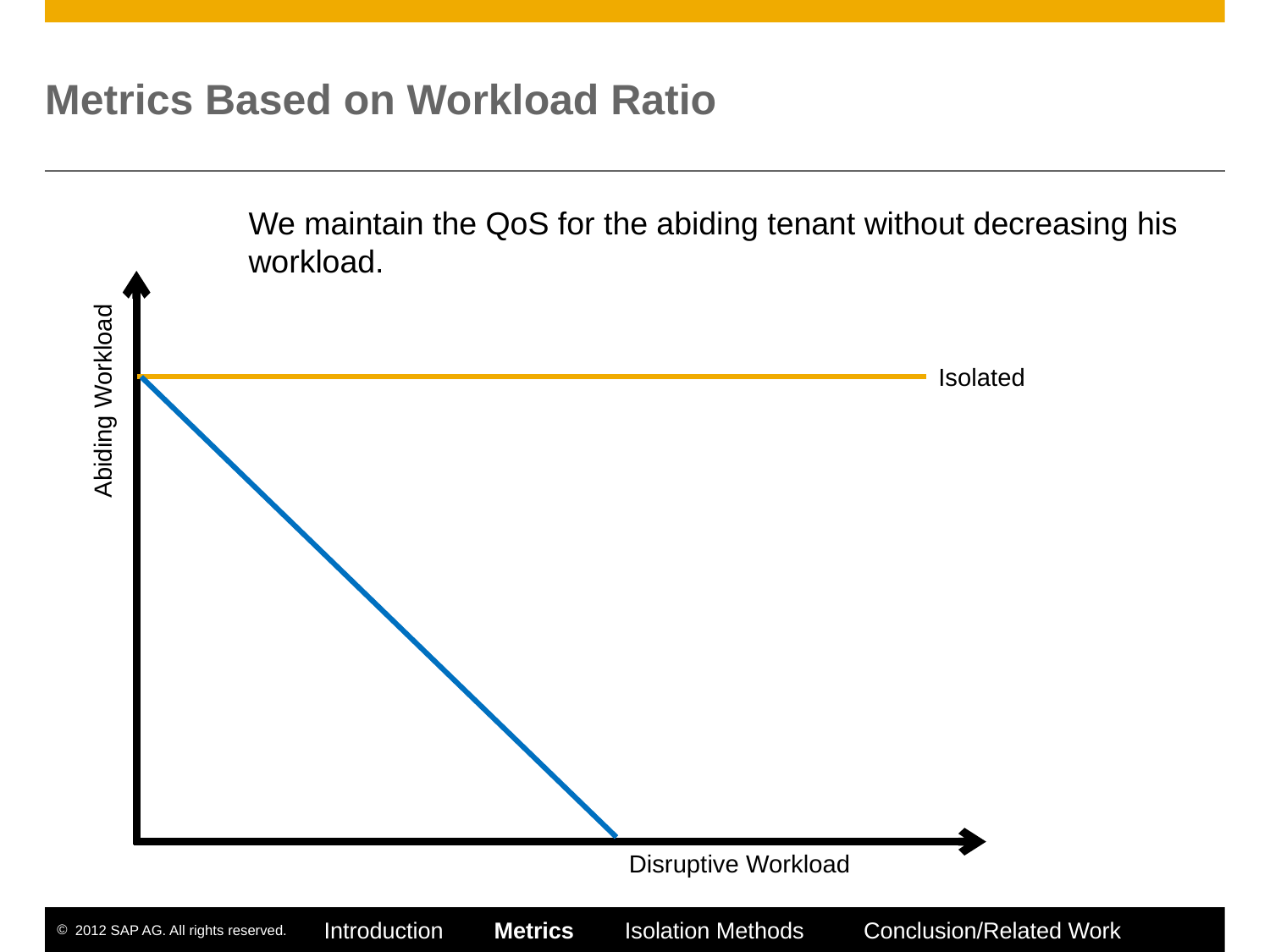

# Metrics Based on Workload Ratio
We maintain the QoS for the abiding tenant without decreasing his workload.
Isolated
Abiding Workload
Disruptive Workload
Introduction        Metrics        Isolation Methods	     Conclusion/Related Work